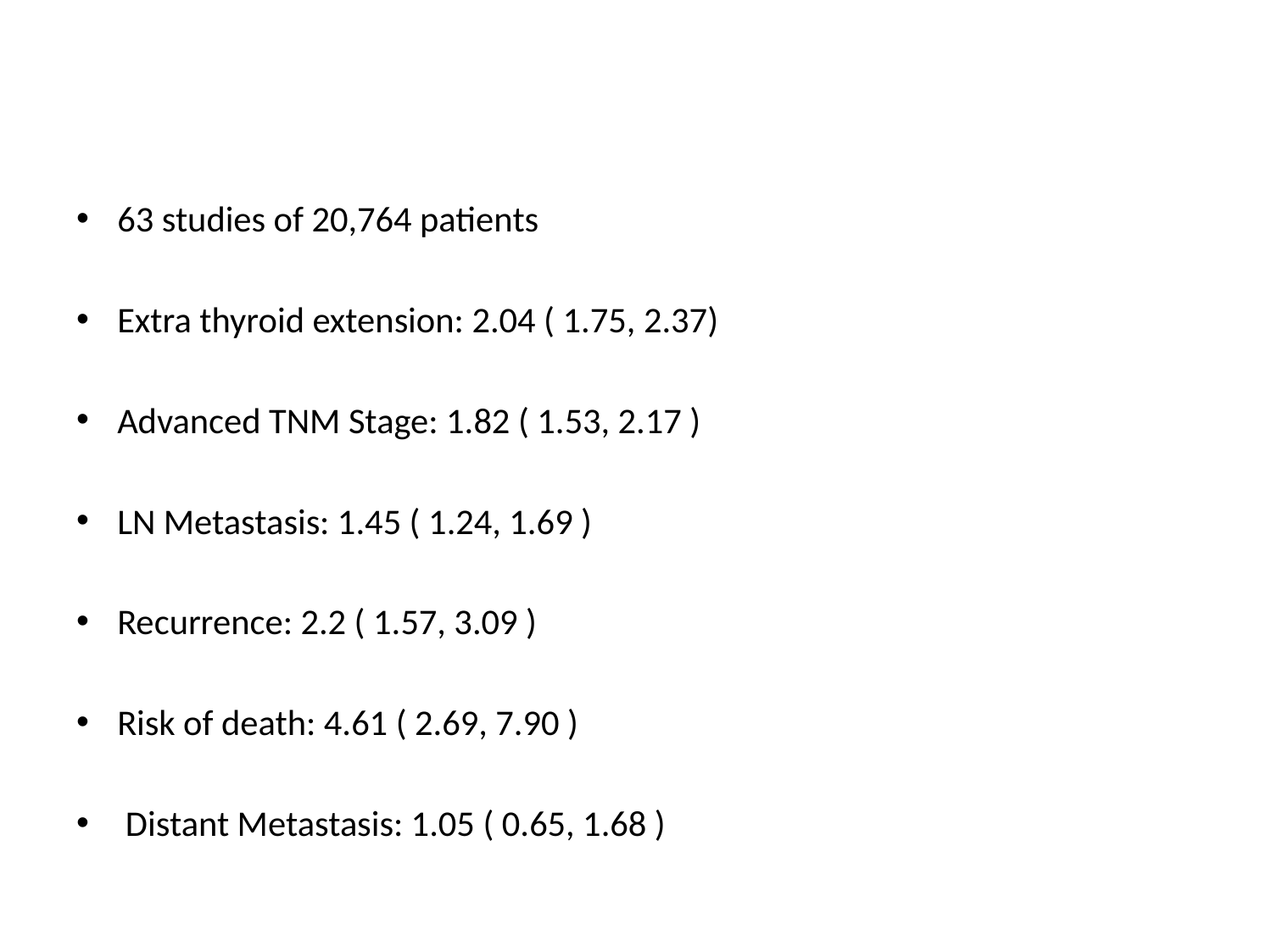

#
63 studies of 20,764 patients

Extra thyroid extension: 2.04 ( 1.75, 2.37)

Advanced TNM Stage: 1.82 ( 1.53, 2.17 )

LN Metastasis: 1.45 ( 1.24, 1.69 )

Recurrence: 2.2 ( 1.57, 3.09 )

Risk of death: 4.61 ( 2.69, 7.90 )

 Distant Metastasis: 1.05 ( 0.65, 1.68 )